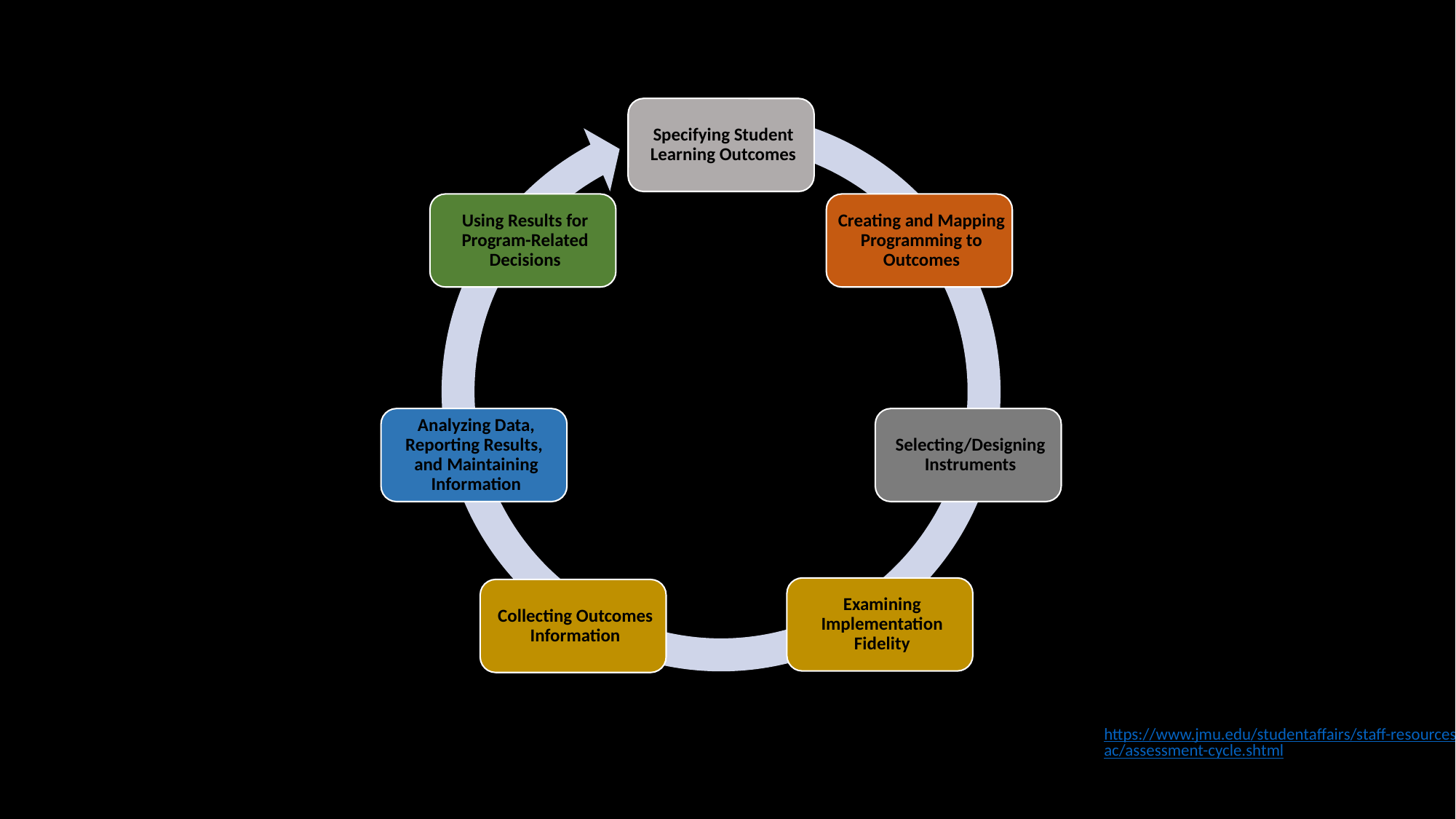

Specifying Student Learning Outcomes
Creating and Mapping Programming to Outcomes
Selecting/Designing Instruments
Examining Implementation Fidelity
Collecting Outcomes
Information
Analyzing Data, Reporting Results,
and Maintaining Information
Using Results for Program-Related Decisions
https://www.jmu.edu/studentaffairs/staff-resources/saac/assessment-cycle.shtml